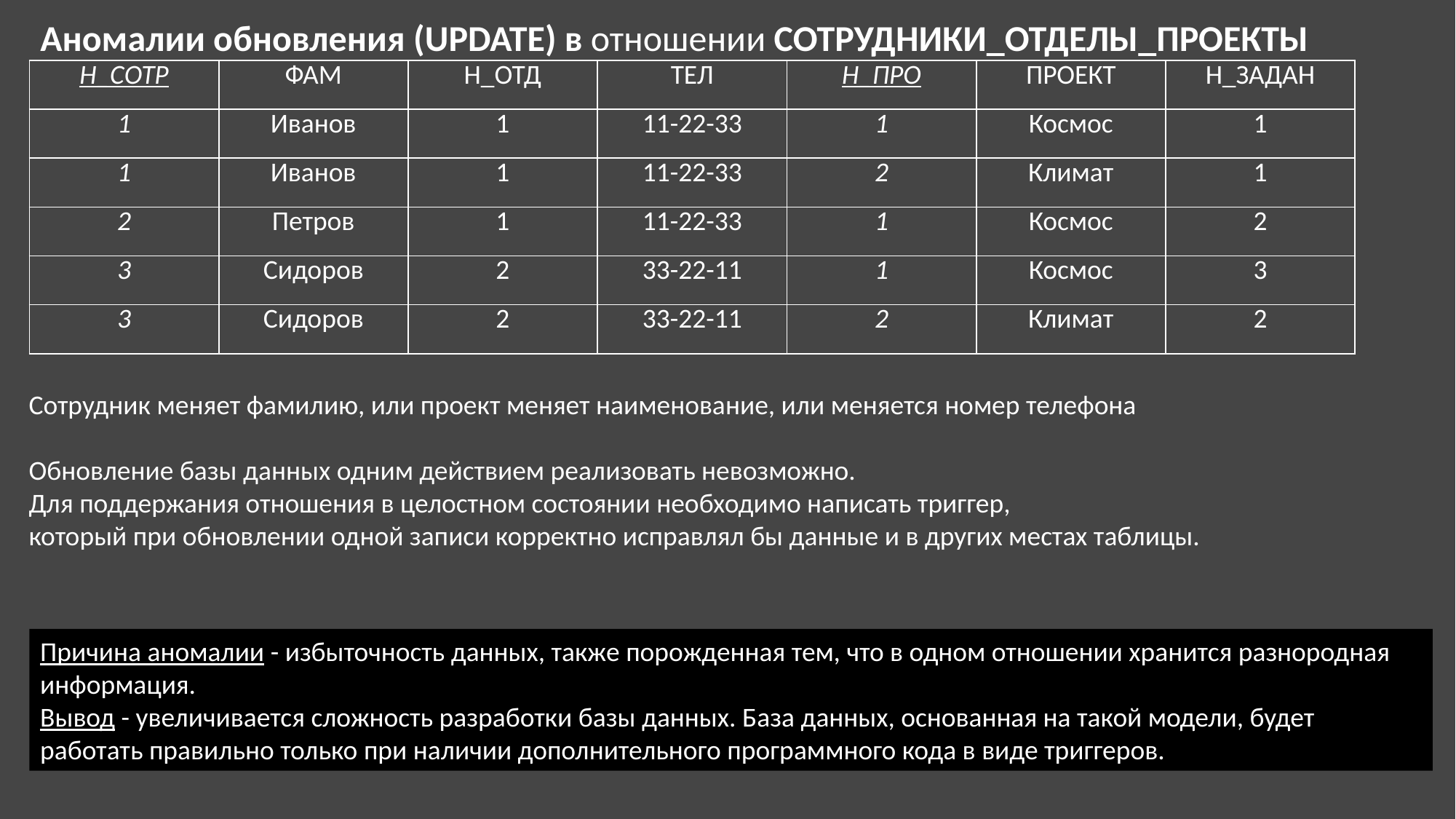

Аномалии обновления (UPDATE) в отношении СОТРУДНИКИ_ОТДЕЛЫ_ПРОЕКТЫ
| Н\_СОТР | ФАМ | Н\_ОТД | ТЕЛ | Н\_ПРО | ПРОЕКТ | Н\_ЗАДАН |
| --- | --- | --- | --- | --- | --- | --- |
| 1 | Иванов | 1 | 11-22-33 | 1 | Космос | 1 |
| 1 | Иванов | 1 | 11-22-33 | 2 | Климат | 1 |
| 2 | Петров | 1 | 11-22-33 | 1 | Космос | 2 |
| 3 | Сидоров | 2 | 33-22-11 | 1 | Космос | 3 |
| 3 | Сидоров | 2 | 33-22-11 | 2 | Климат | 2 |
Сотрудник меняет фамилию, или проект меняет наименование, или меняется номер телефона

Обновление базы данных одним действием реализовать невозможно.
Для поддержания отношения в целостном состоянии необходимо написать триггер,
который при обновлении одной записи корректно исправлял бы данные и в других местах таблицы.
Причина аномалии - избыточность данных, также порожденная тем, что в одном отношении хранится разнородная информация.
Вывод - увеличивается сложность разработки базы данных. База данных, основанная на такой модели, будет работать правильно только при наличии дополнительного программного кода в виде триггеров.